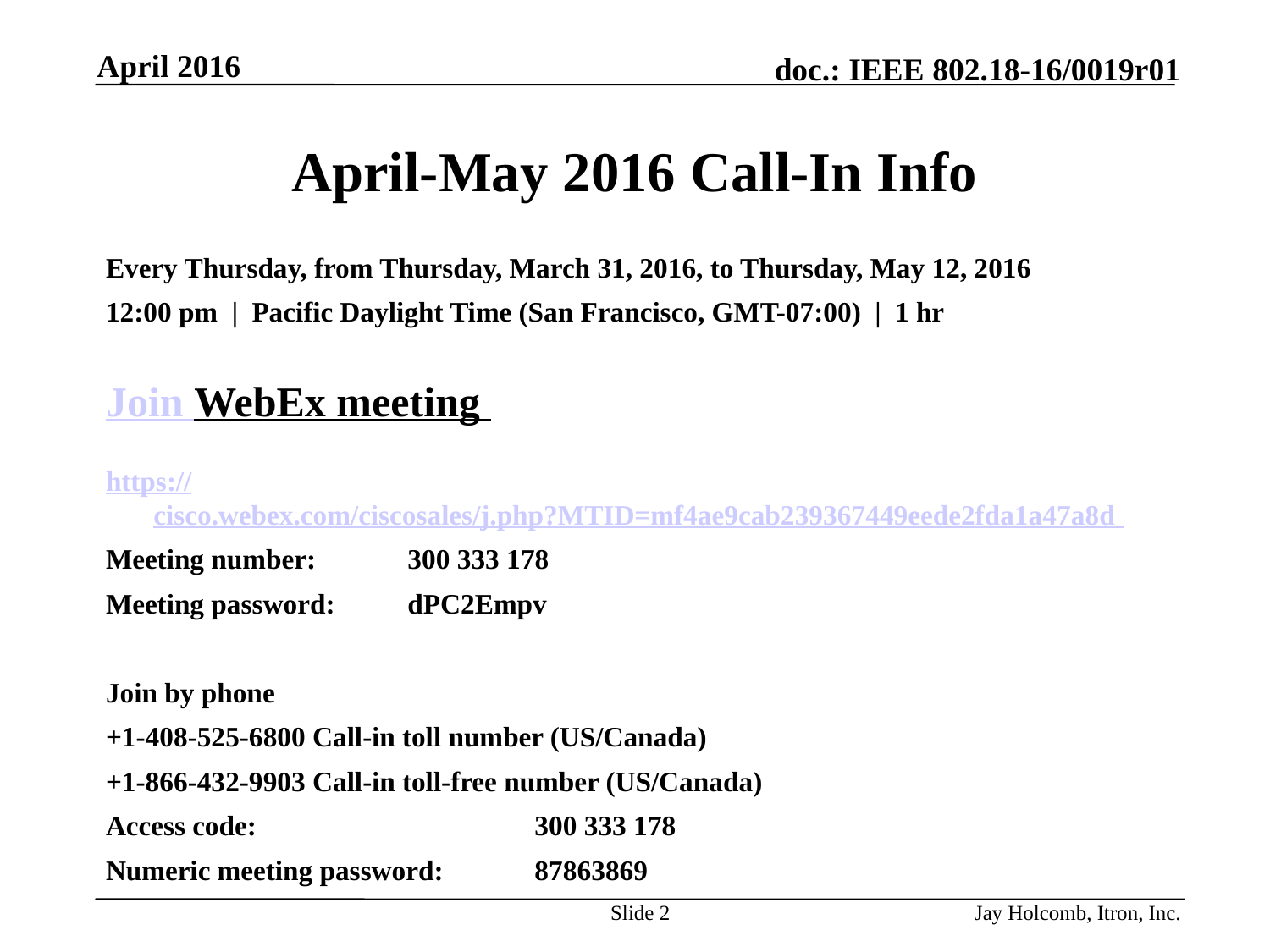

April 2016
# April-May 2016 Call-In Info
Every Thursday, from Thursday, March 31, 2016, to Thursday, May 12, 2016
12:00 pm  |  Pacific Daylight Time (San Francisco, GMT-07:00)  |  1 hr

Join WebEx meeting

https://cisco.webex.com/ciscosales/j.php?MTID=mf4ae9cab239367449eede2fda1a47a8d
Meeting number: 	300 333 178
Meeting password:	dPC2Empv

Join by phone
+1-408-525-6800 Call-in toll number (US/Canada)
+1-866-432-9903 Call-in toll-free number (US/Canada)
Access code: 			300 333 178
Numeric meeting password: 	87863869

Slide 2
Jay Holcomb, Itron, Inc.